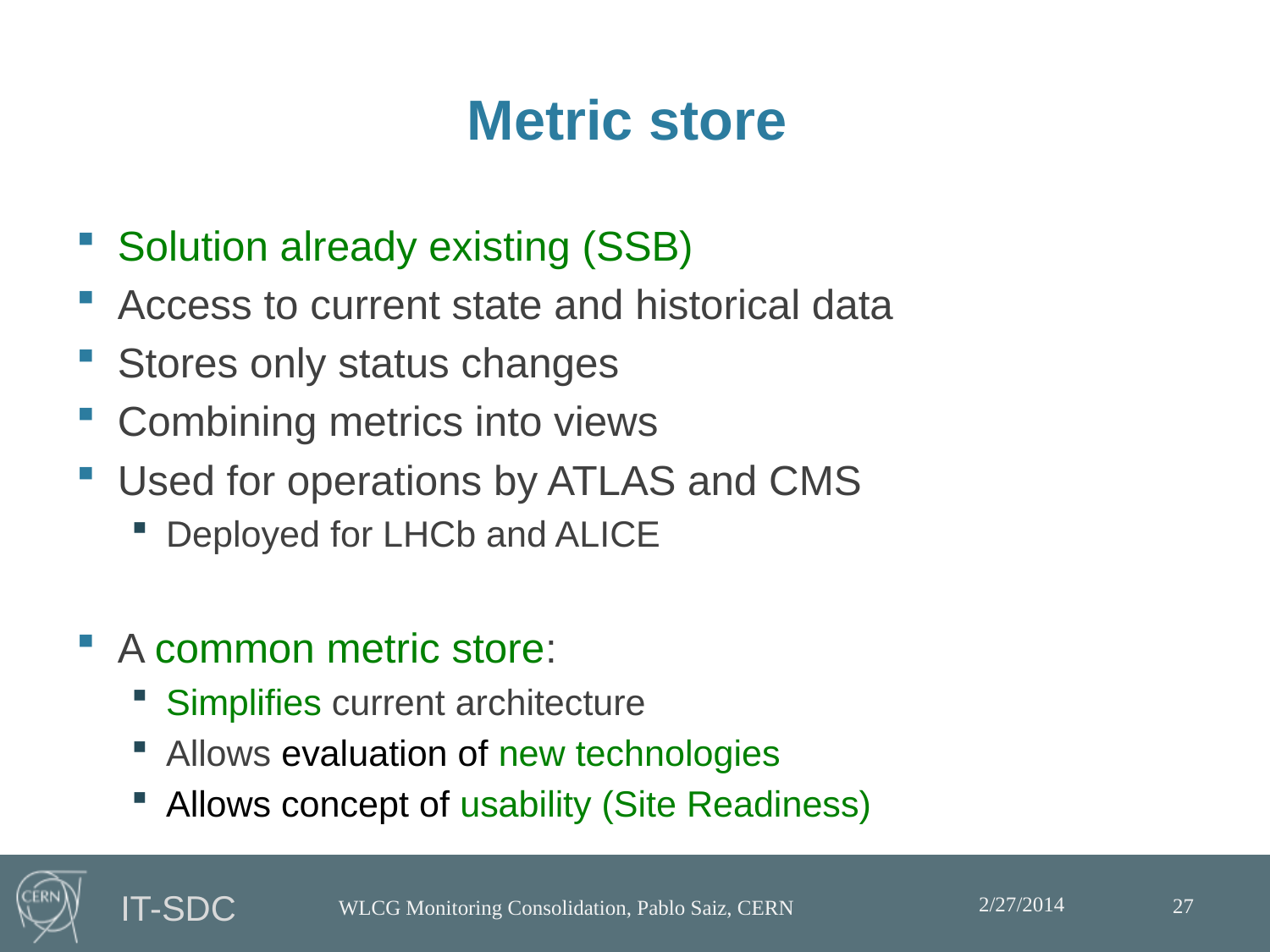

# Metric store
Solution already existing (SSB)
Access to current state and historical data
Stores only status changes
Combining metrics into views
Used for operations by ATLAS and CMS
Deployed for LHCb and ALICE

A common metric store:
Simplifies current architecture
Allows evaluation of new technologies
Allows concept of usability (Site Readiness)
2/27/2014
27
WLCG Monitoring Consolidation, Pablo Saiz, CERN